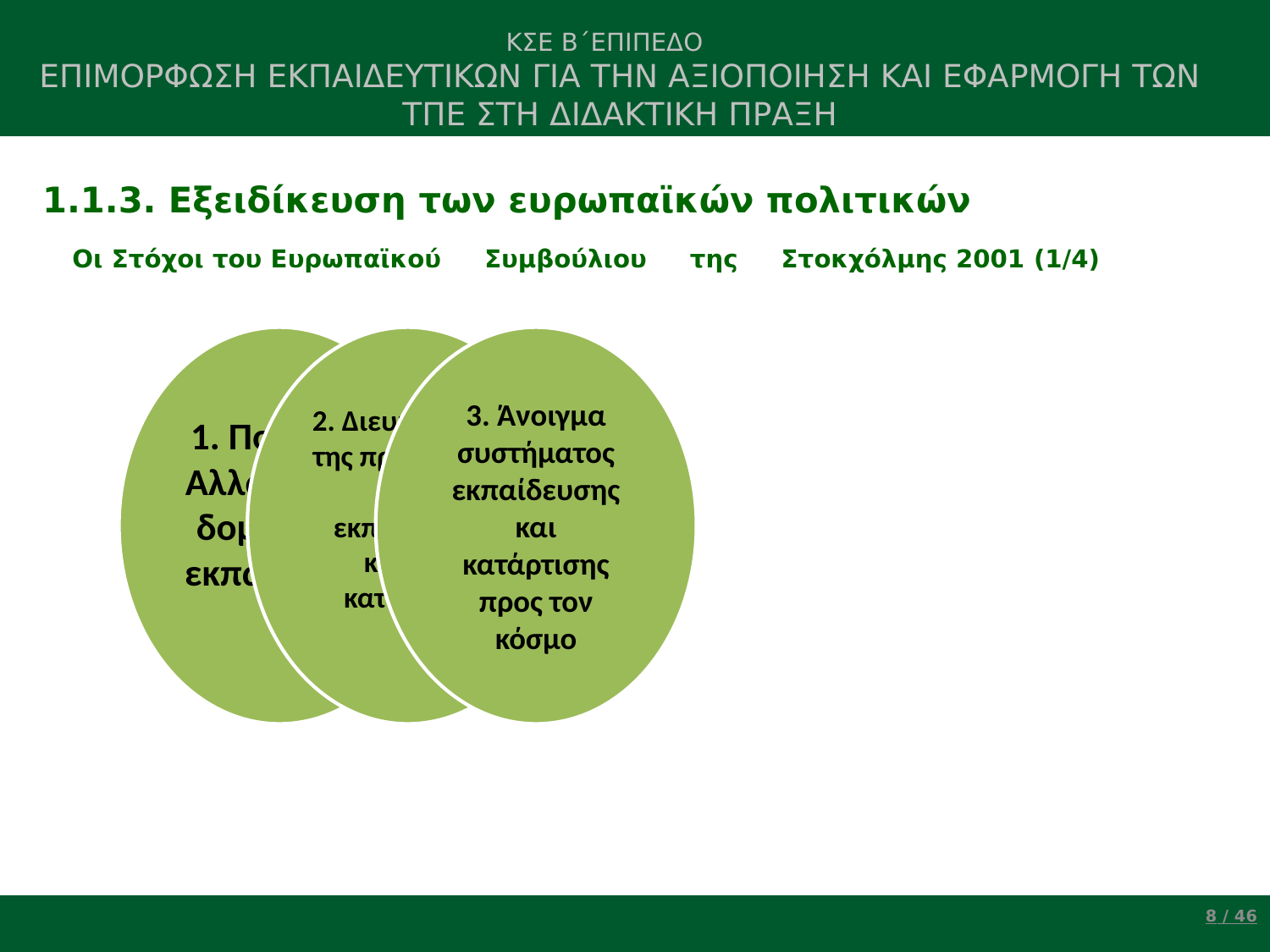

ΚΣΕ Β΄ΕΠΙΠΕΔΟ
ΕΠΙΜΟΡΦΩΣΗ ΕΚΠΑΙΔΕΥΤΙΚΩΝ ΓΙΑ ΤΗΝ ΑΞΙΟΠΟΙΗΣΗ ΚΑΙ ΕΦΑΡΜΟΓΗ ΤΩΝ ΤΠΕ ΣΤΗ ΔΙΔΑΚΤΙΚΗ ΠΡΑΞΗ
1.1.3. Εξειδίκευση των ευρωπαϊκών πολιτικών
Οι Στόχοι του Ευρωπαϊκού     Συμβούλιου     της     Στοκχόλμης 2001 (1/4)

8 / 46